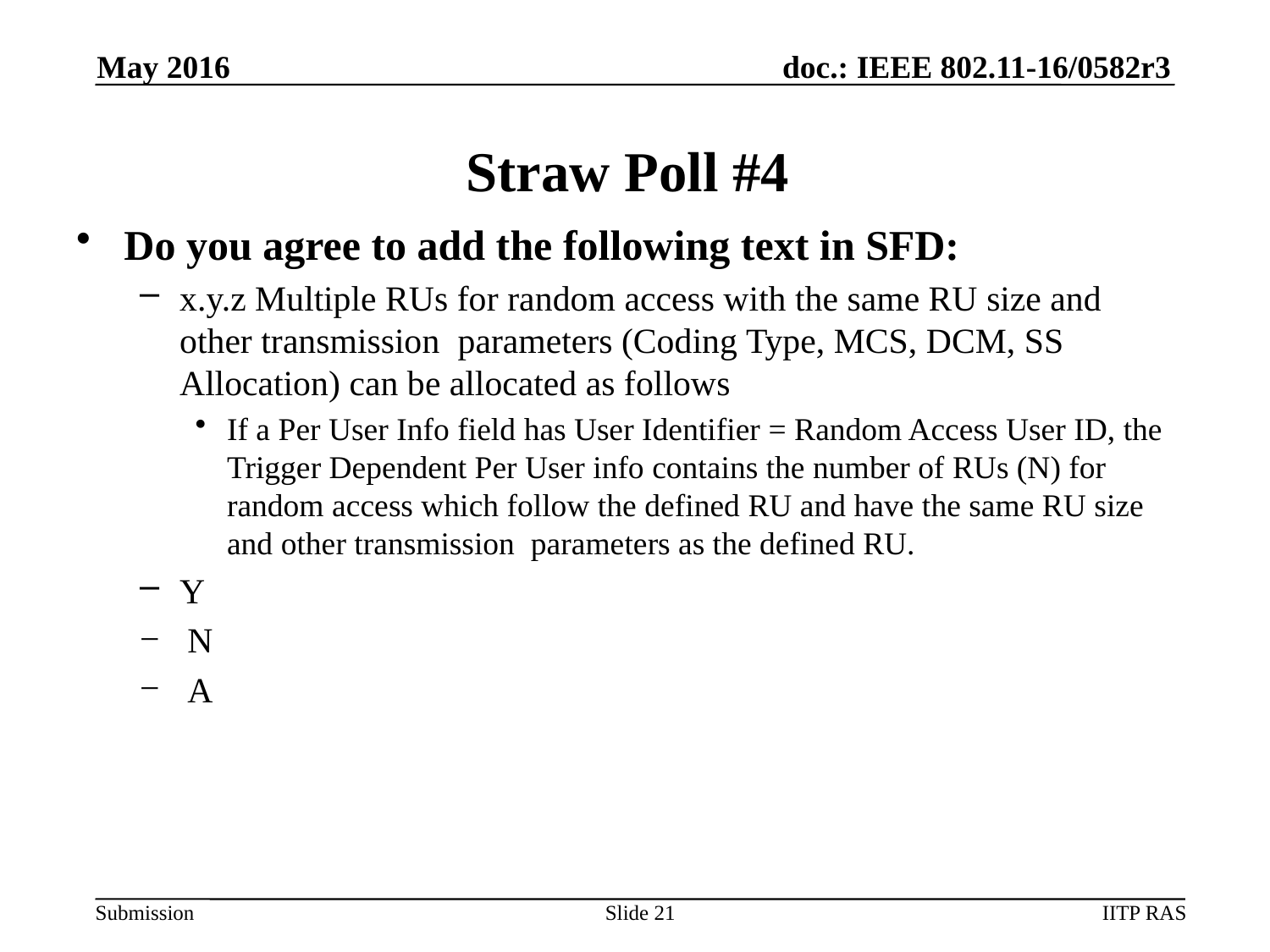

May 2016
# Straw Poll #4
Do you agree to add the following text in SFD:
x.y.z Multiple RUs for random access with the same RU size and other transmission  parameters (Coding Type, MCS, DCM, SS Allocation) can be allocated as follows
If a Per User Info field has User Identifier = Random Access User ID, the Trigger Dependent Per User info contains the number of RUs (N) for random access which follow the defined RU and have the same RU size and other transmission  parameters as the defined RU.
Y
N
A
Slide 21
IITP RAS